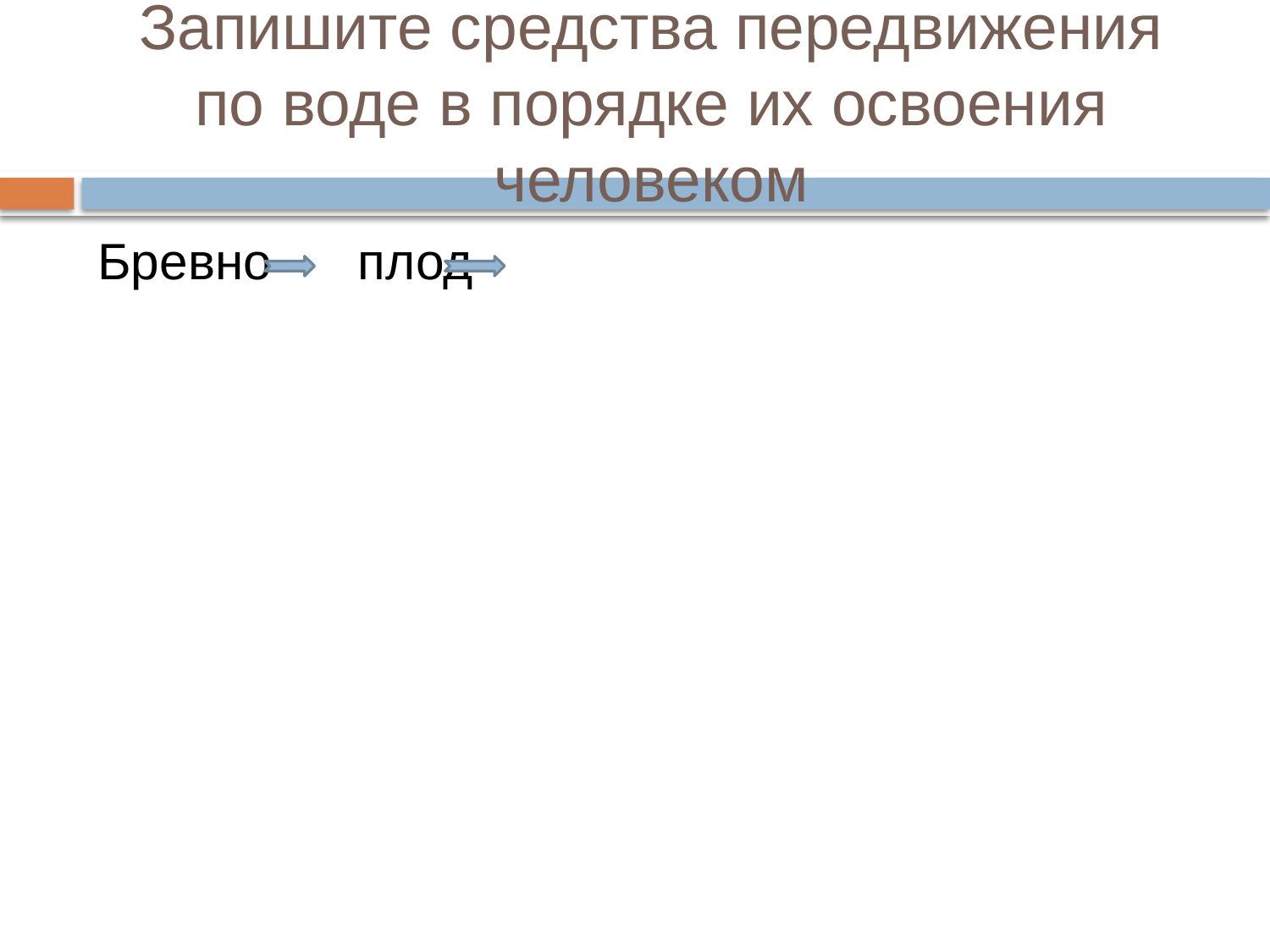

# Запишите средства передвижения по воде в порядке их освоения человеком
Бревно      плод